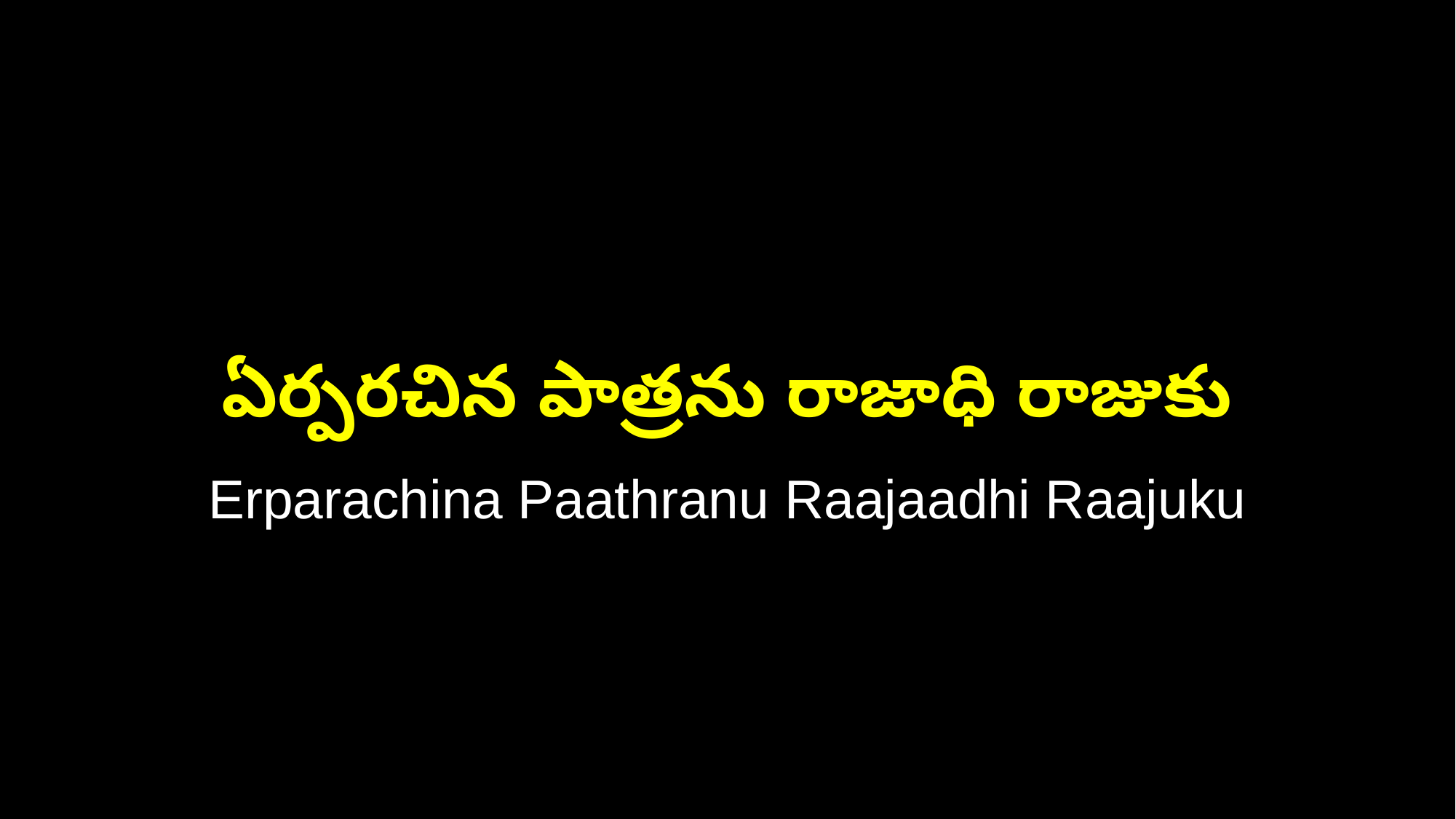

ఏర్పరచిన పాత్రను రాజాధి రాజుకు
Erparachina Paathranu Raajaadhi Raajuku